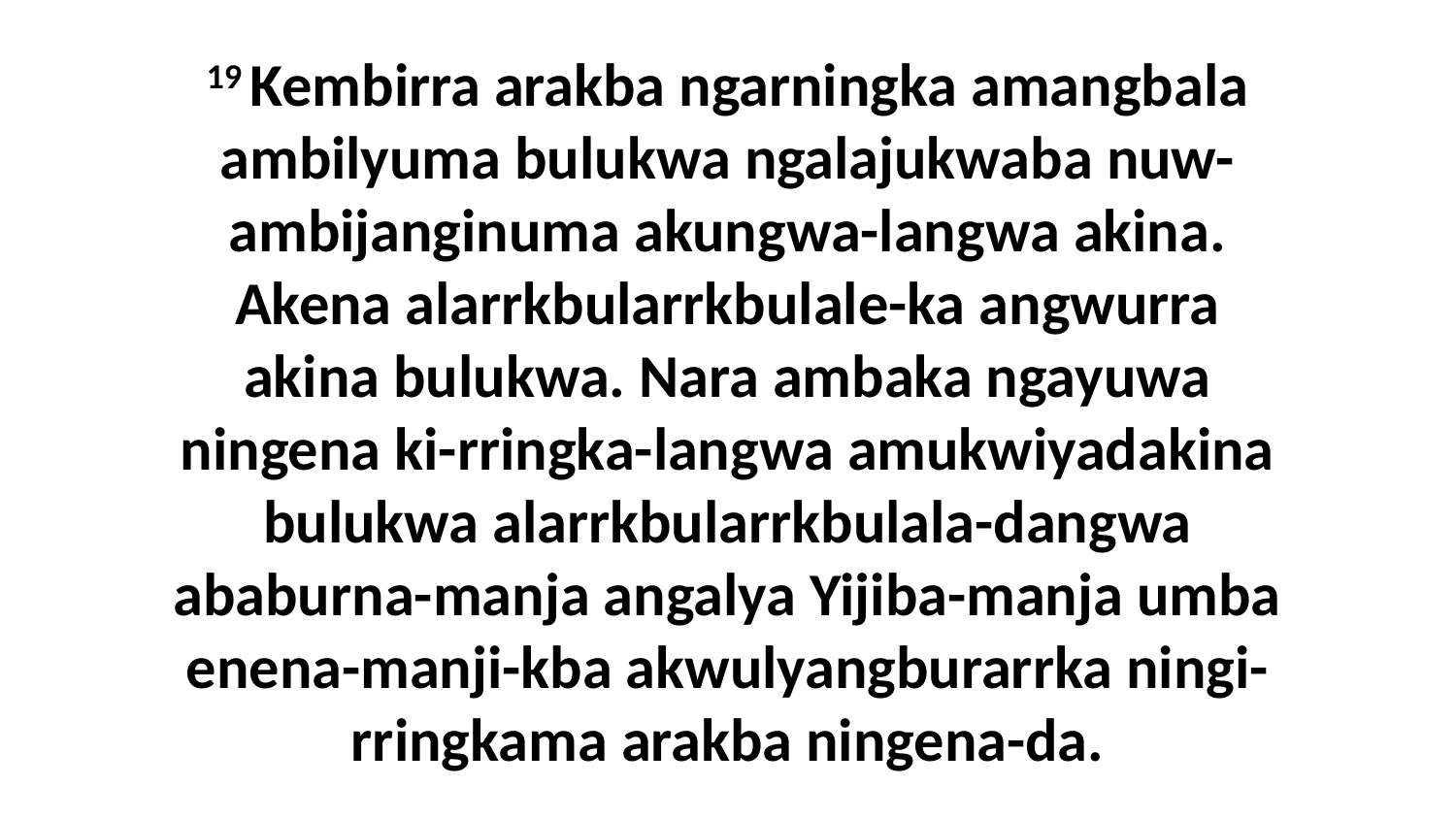

19 Kembirra arakba ngarningka amangbala ambilyuma bulukwa ngalajukwaba nuw-ambijanginuma akungwa-langwa akina. Akena alarrkbularrkbulale-ka angwurra akina bulukwa. Nara ambaka ngayuwa ningena ki-rringka-langwa amukwiyadakina bulukwa alarrkbularrkbulala-dangwa ababurna-manja angalya Yijiba-manja umba enena-manji-kba akwulyangburarrka ningi-rringkama arakba ningena-da.